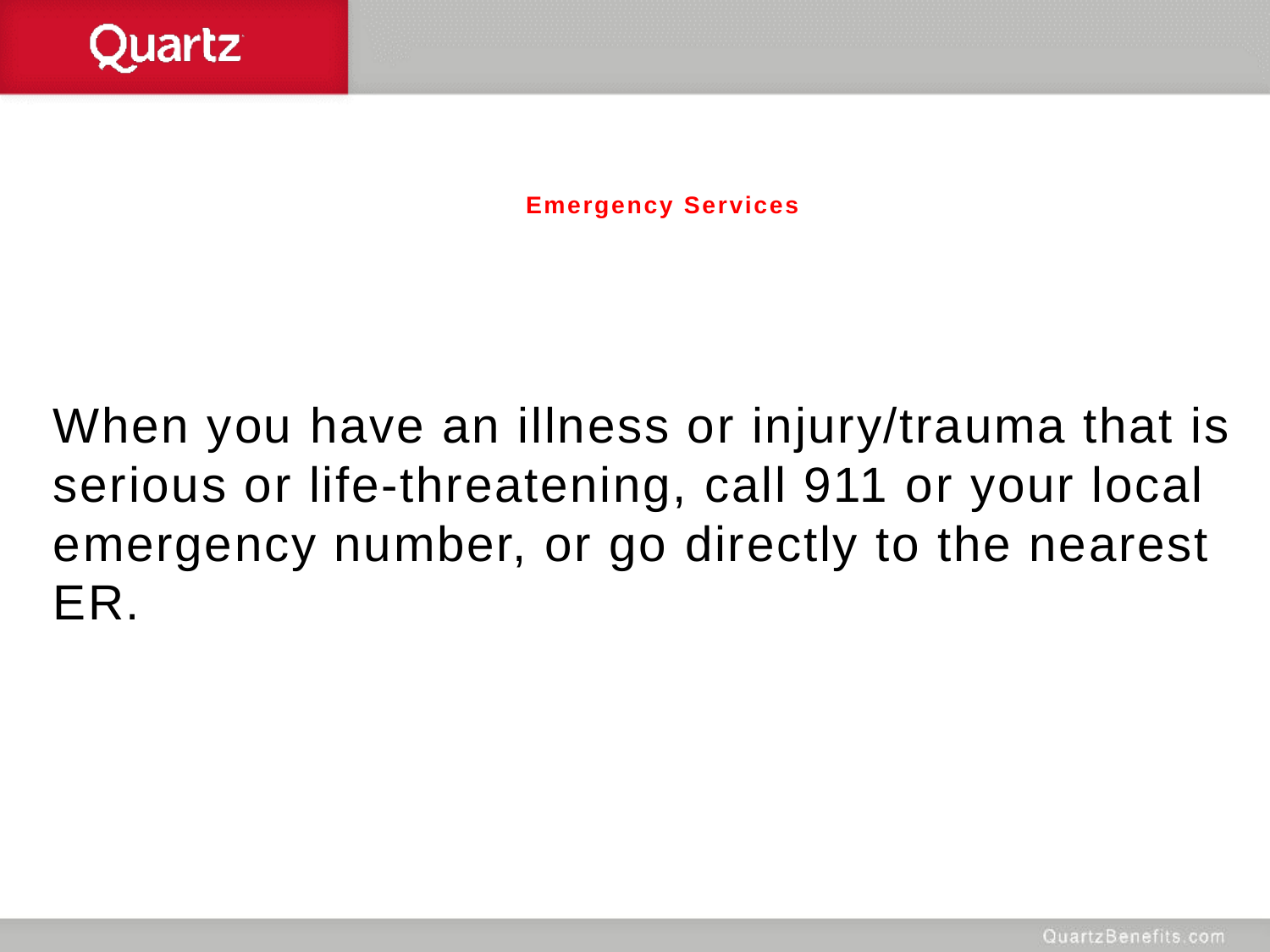

# Emergency Services
When you have an illness or injury/trauma that is serious or life-threatening, call 911 or your local emergency number, or go directly to the nearest ER.